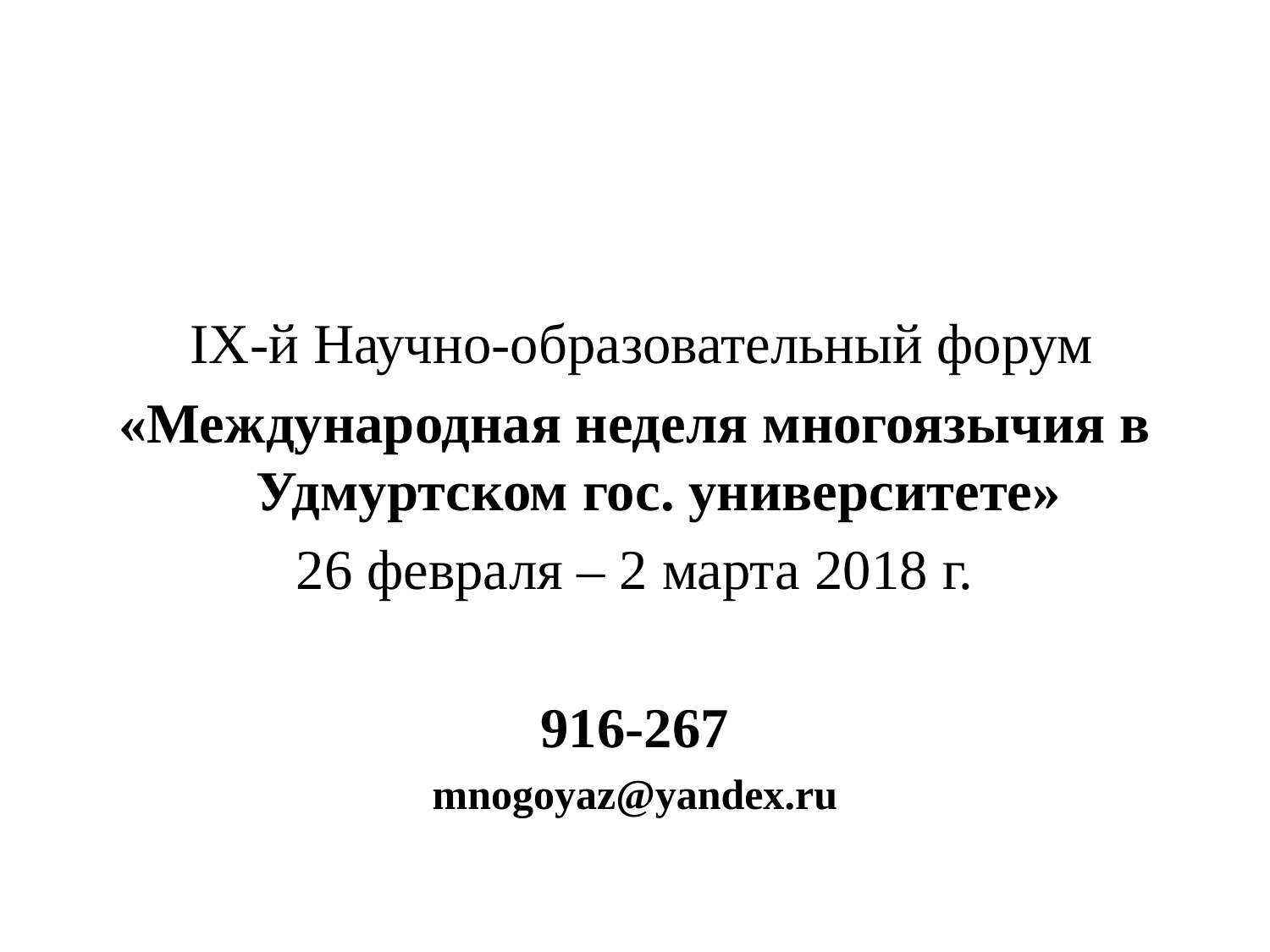

#

 IX-й Научно-образовательный форум
«Международная неделя многоязычия в Удмуртском гос. университете»
26 февраля – 2 марта 2018 г.

916-267
mnogoyaz@yandex.ru